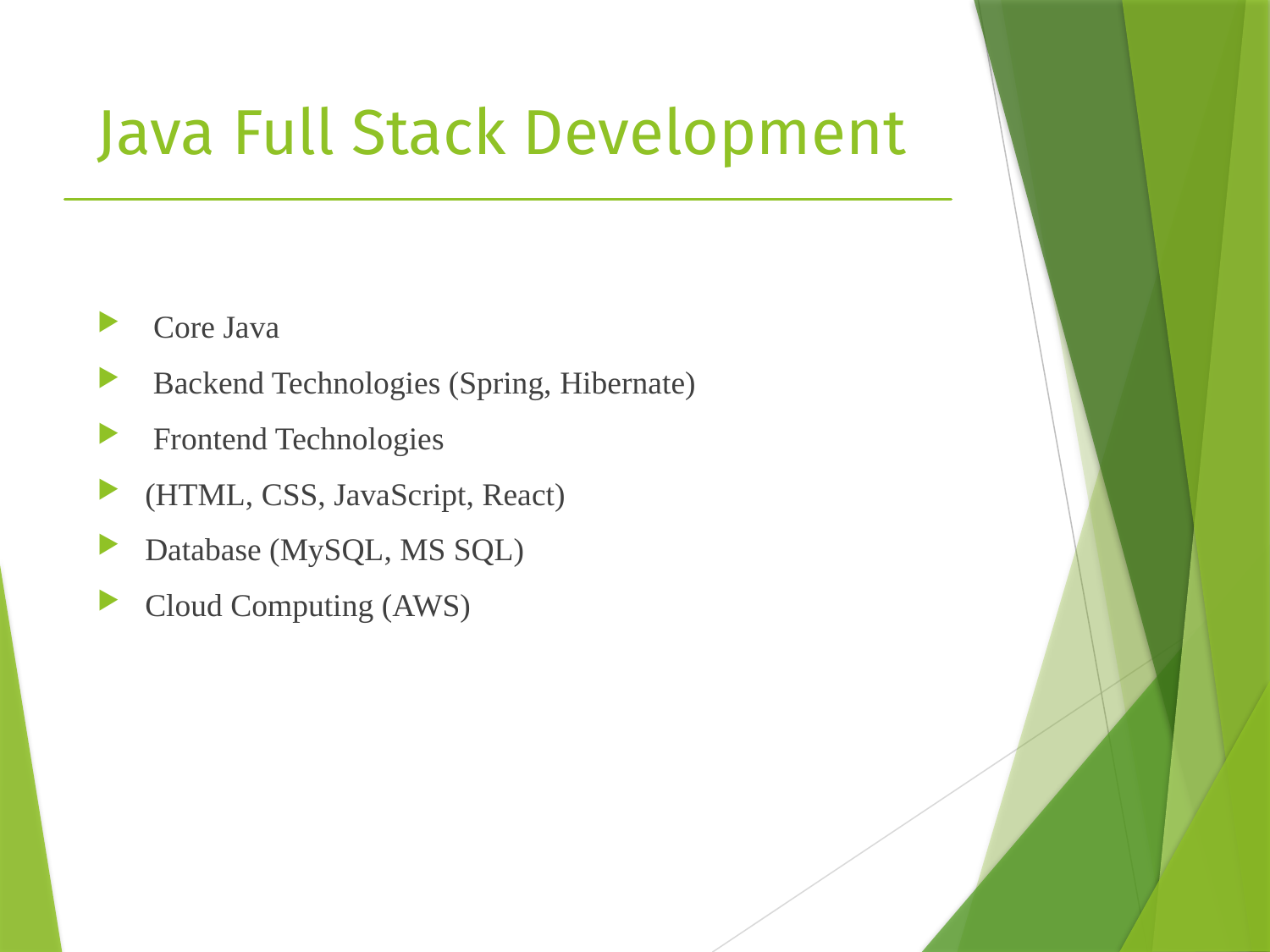

# Java Full Stack Development
 Core Java
 Backend Technologies (Spring, Hibernate)
 Frontend Technologies
(HTML, CSS, JavaScript, React)
Database (MySQL, MS SQL)
Cloud Computing (AWS)